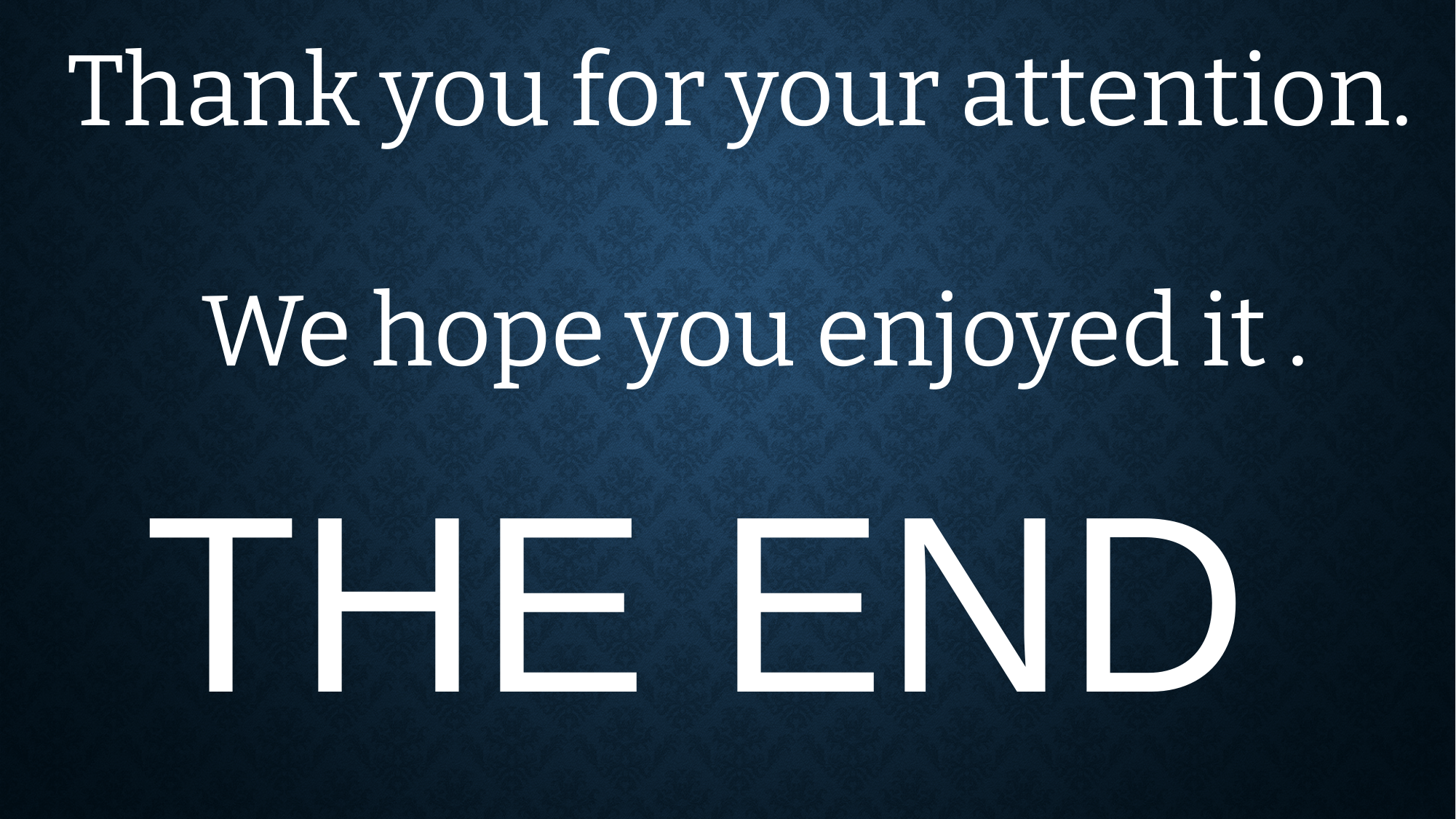

Thank you for your attention.

We hope you enjoyed it .
THE END